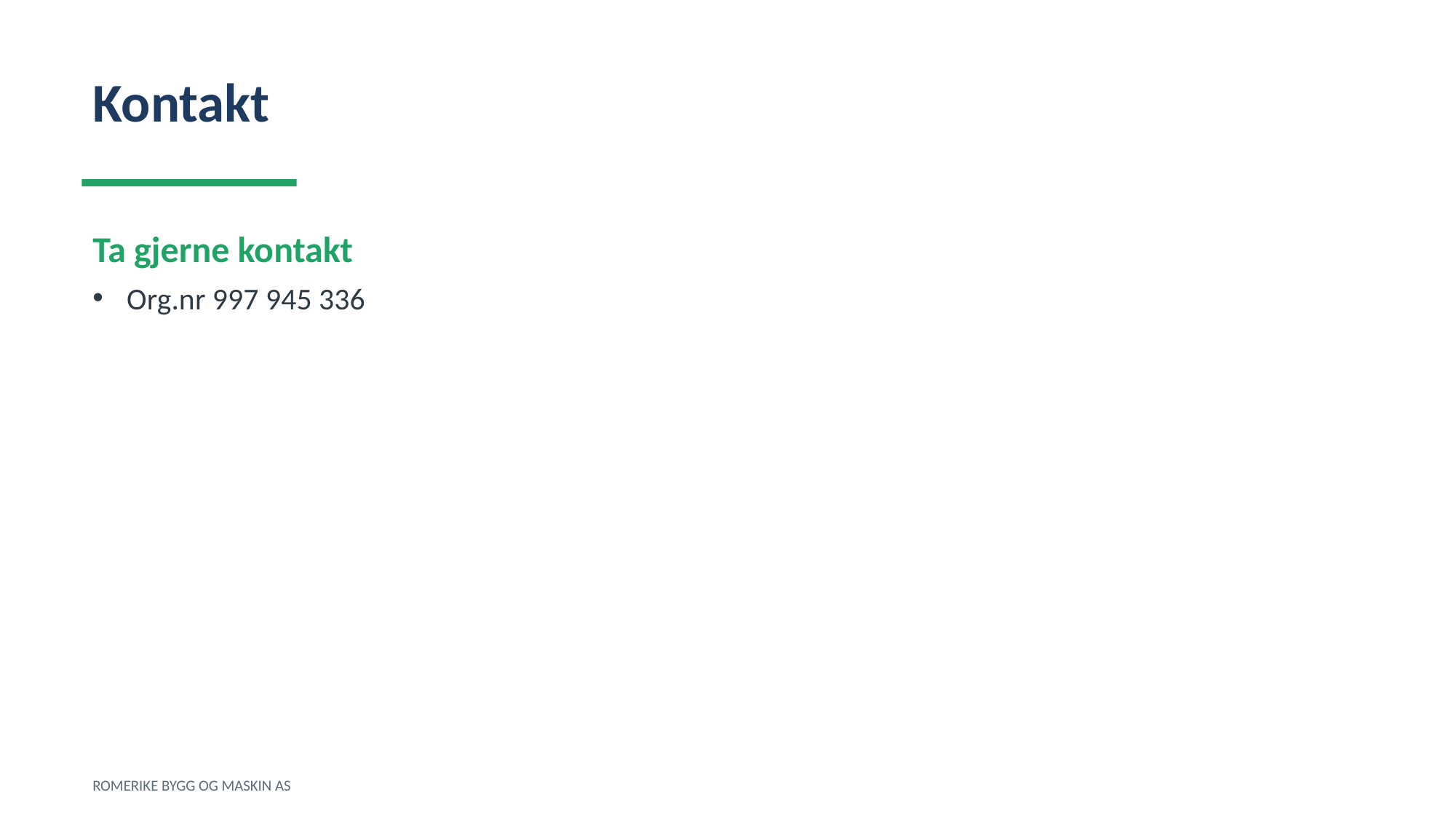

Kontakt

Ta gjerne kontakt
Org.nr 997 945 336
ROMERIKE BYGG OG MASKIN AS